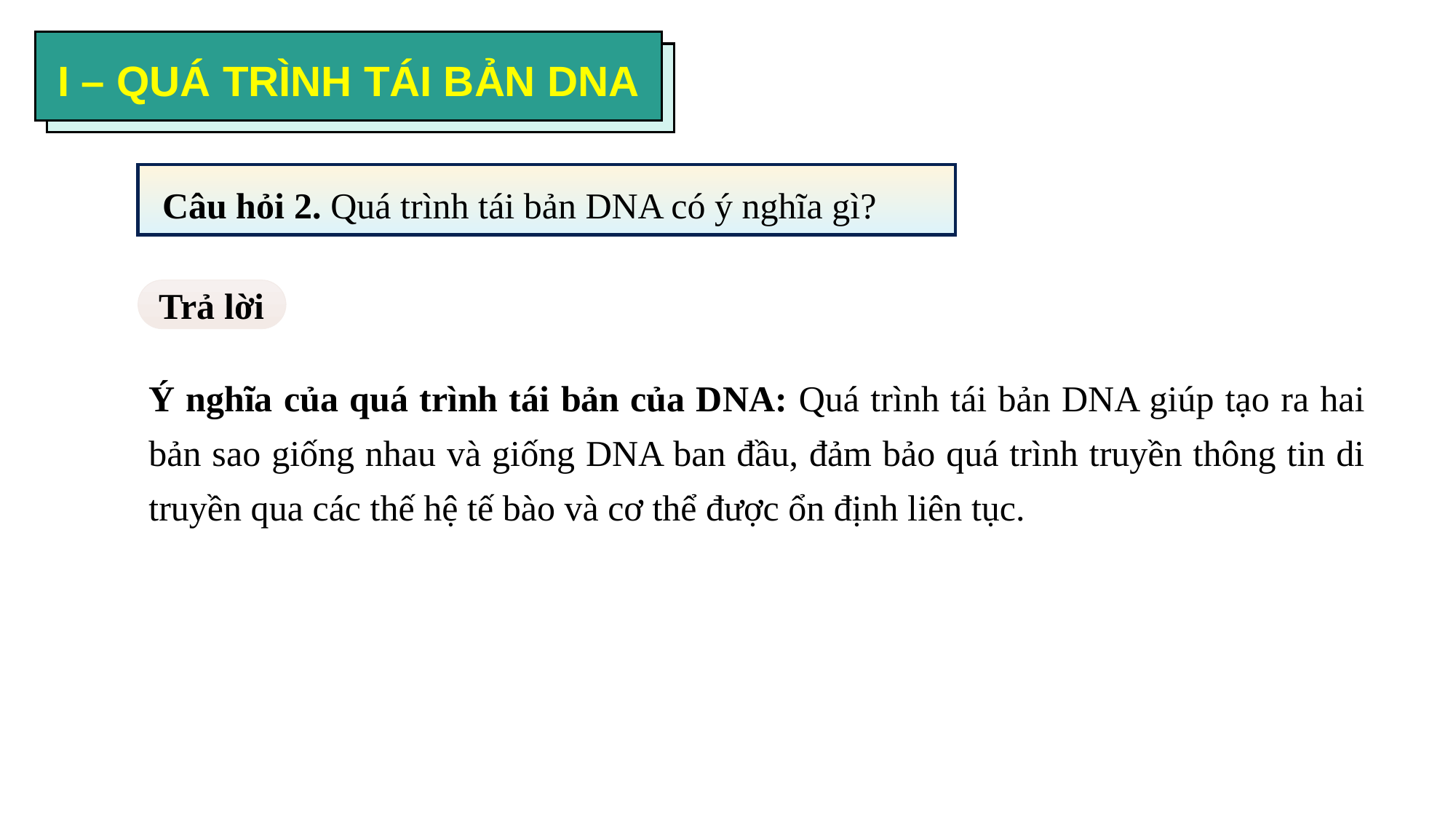

I – QUÁ TRÌNH TÁI BẢN DNA

Câu hỏi 2. Quá trình tái bản DNA có ý nghĩa gì?
Trả lời
Ý nghĩa của quá trình tái bản của DNA: Quá trình tái bản DNA giúp tạo ra hai bản sao giống nhau và giống DNA ban đầu, đảm bảo quá trình truyền thông tin di truyền qua các thế hệ tế bào và cơ thể được ổn định liên tục.